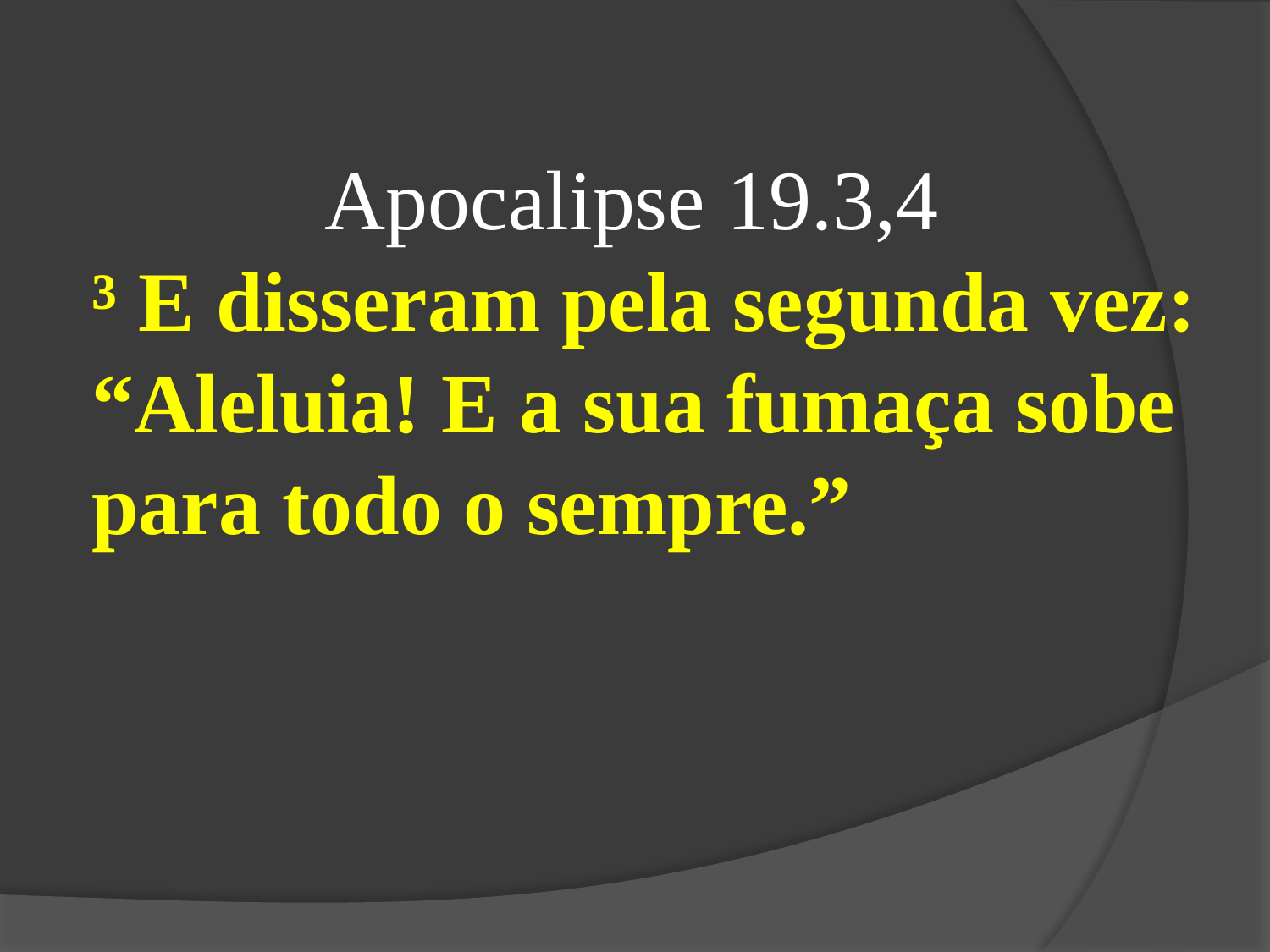

Apocalipse 19.3,4
³ E disseram pela segunda vez: “Aleluia! E a sua fumaça sobe para todo o sempre.”